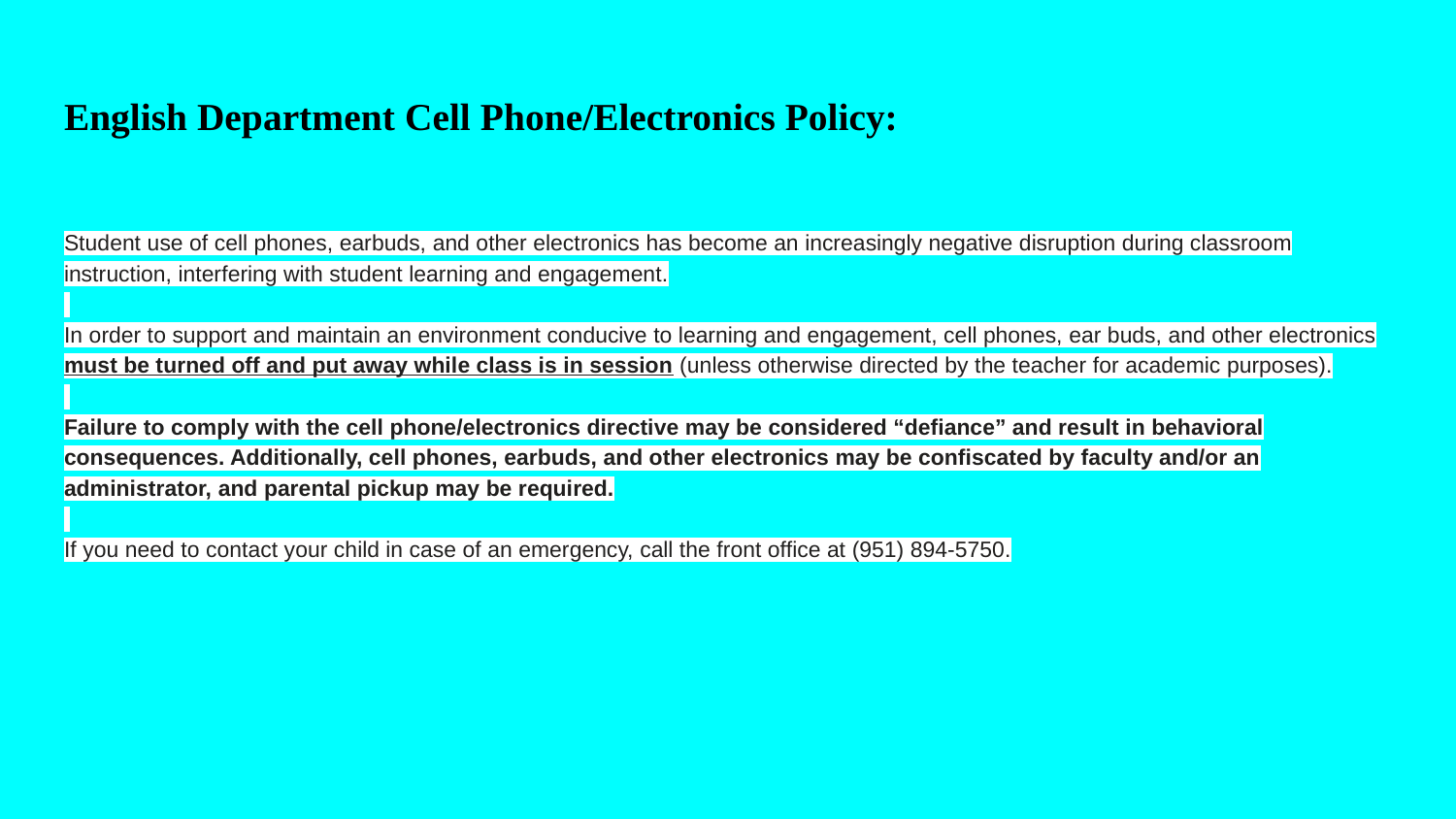

# English Department Cell Phone/Electronics Policy:

Student use of cell phones, earbuds, and other electronics has become an increasingly negative disruption during classroom instruction, interfering with student learning and engagement.

In order to support and maintain an environment conducive to learning and engagement, cell phones, ear buds, and other electronics must be turned off and put away while class is in session (unless otherwise directed by the teacher for academic purposes).

Failure to comply with the cell phone/electronics directive may be considered “defiance” and result in behavioral consequences. Additionally, cell phones, earbuds, and other electronics may be confiscated by faculty and/or an administrator, and parental pickup may be required.

If you need to contact your child in case of an emergency, call the front office at (951) 894-5750.